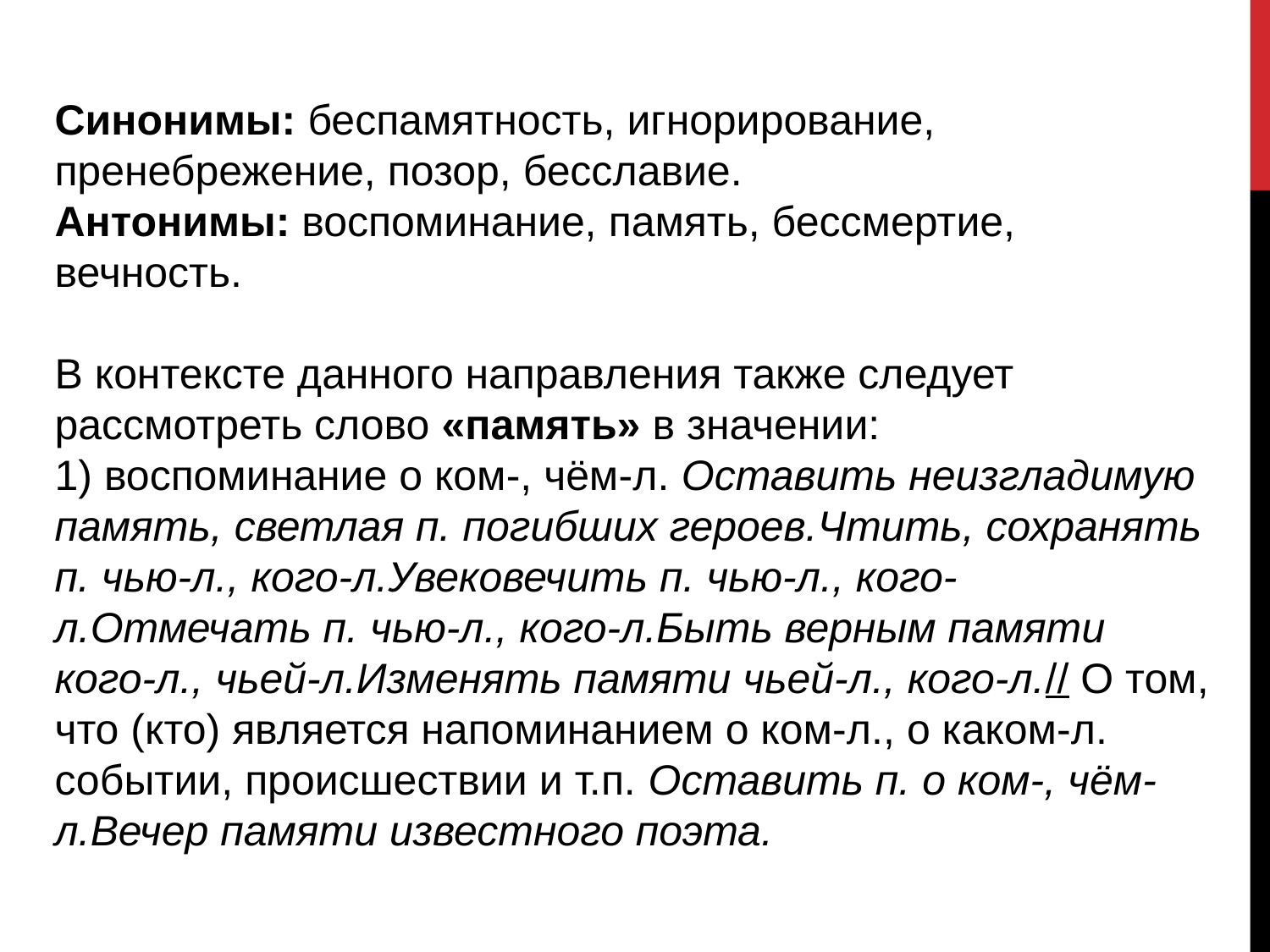

Синонимы: беспамятность, игнорирование, пренебрежение, позор, бесславие.
Антонимы: воспоминание, память, бессмертие, вечность.
В контексте данного направления также следует рассмотреть слово «память» в значении:
1) воспоминание о ком-, чём-л. Оставить неизгладимую память, светлая п. погибших героев.Чтить, сохранять п. чью-л., кого-л.Увековечить п. чью-л., кого-л.Отмечать п. чью-л., кого-л.Быть верным памяти кого-л., чьей-л.Изменять памяти чьей-л., кого-л.// О том, что (кто) является напоминанием о ком-л., о каком-л. событии, происшествии и т.п. Оставить п. о ком-, чём-л.Вечер памяти известного поэта.